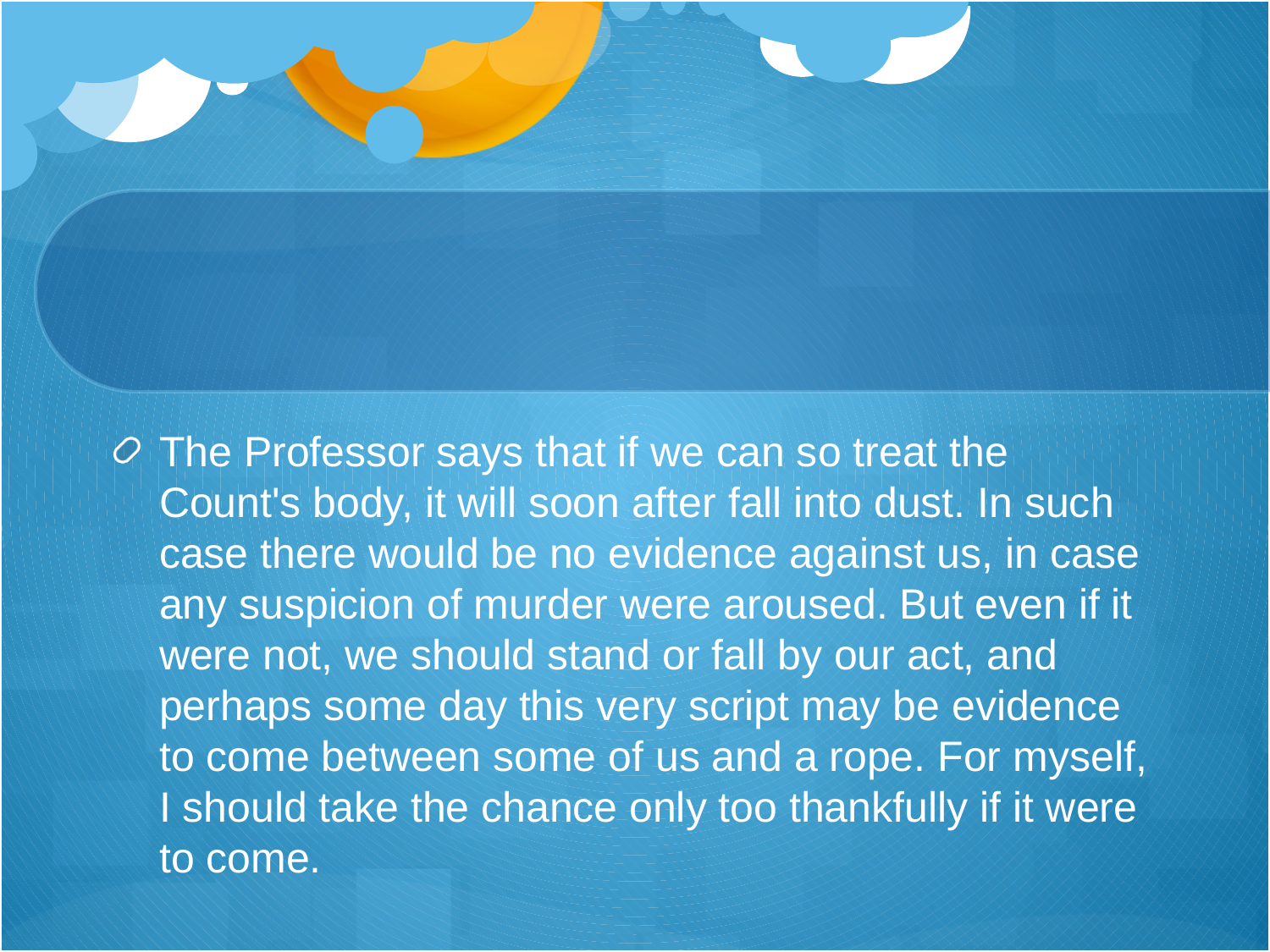

#
The Professor says that if we can so treat the Count's body, it will soon after fall into dust. In such case there would be no evidence against us, in case any suspicion of murder were aroused. But even if it were not, we should stand or fall by our act, and perhaps some day this very script may be evidence to come between some of us and a rope. For myself, I should take the chance only too thankfully if it were to come.